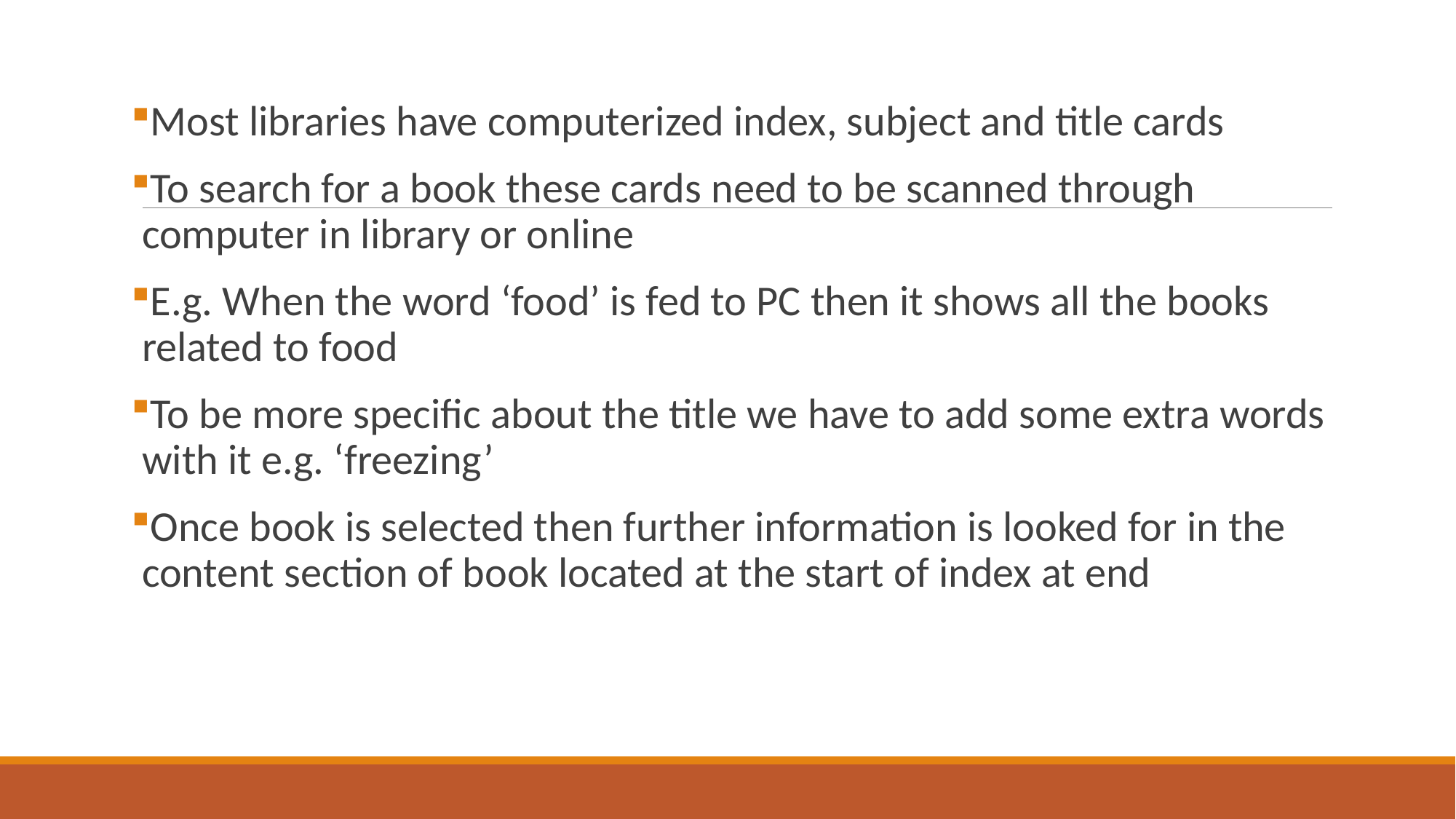

#
Most libraries have computerized index, subject and title cards
To search for a book these cards need to be scanned through computer in library or online
E.g. When the word ‘food’ is fed to PC then it shows all the books related to food
To be more specific about the title we have to add some extra words with it e.g. ‘freezing’
Once book is selected then further information is looked for in the content section of book located at the start of index at end